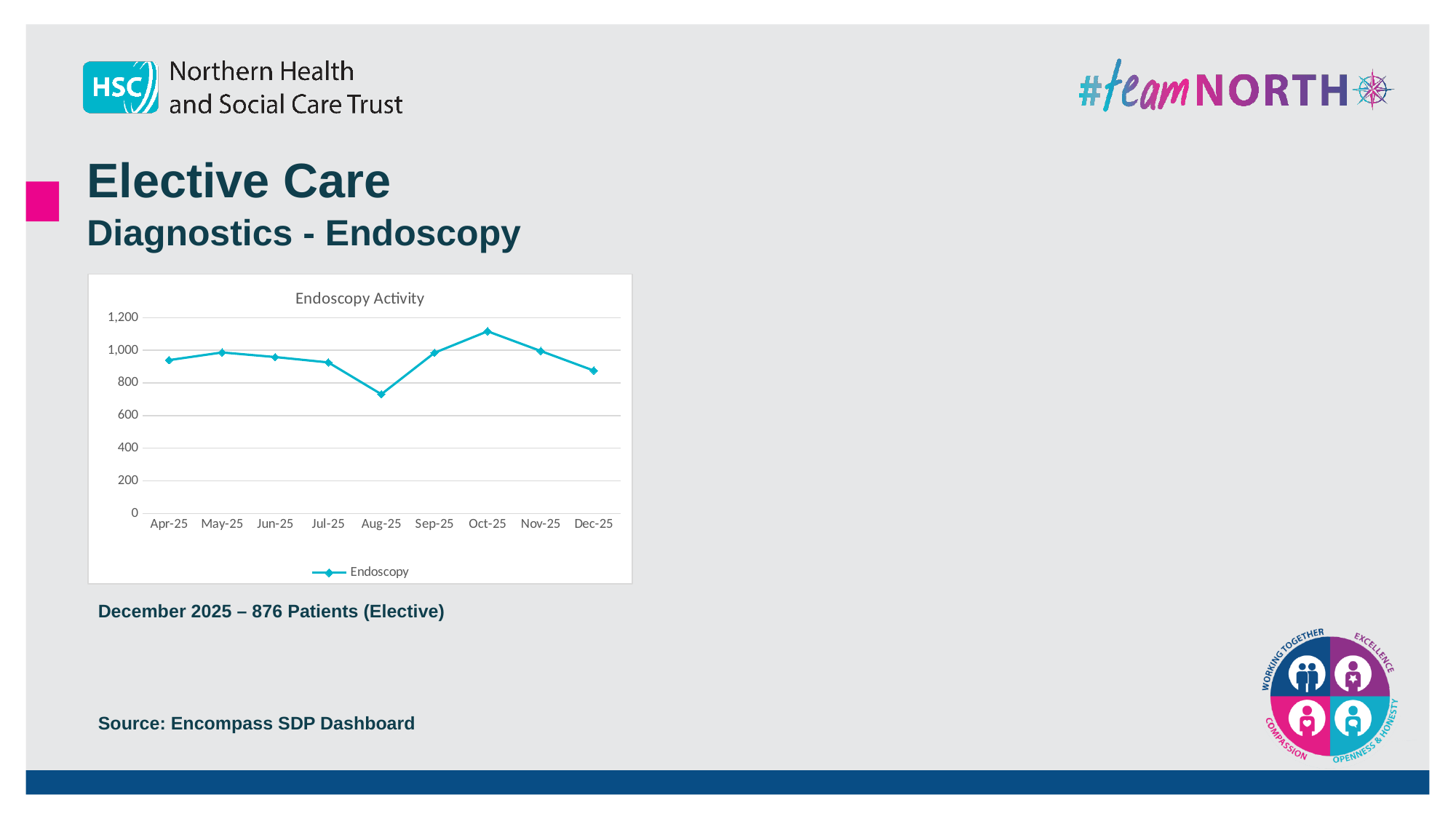

Elective Care
Diagnostics - Endoscopy

### Chart: Endoscopy Activity

| Category | Endoscopy |
|---|---|
| 45748 | 940.0 |
| 45778 | 987.0 |
| 45809 | 959.0 |
| 45839 | 926.0 |
| 45870 | 731.0 |
| 45901 | 985.0 |
| 45931 | 1117.0 |
| 45962 | 996.0 |
| 45992 | 876.0 |
December 2025 – 876 Patients (Elective)
Source: Encompass SDP Dashboard